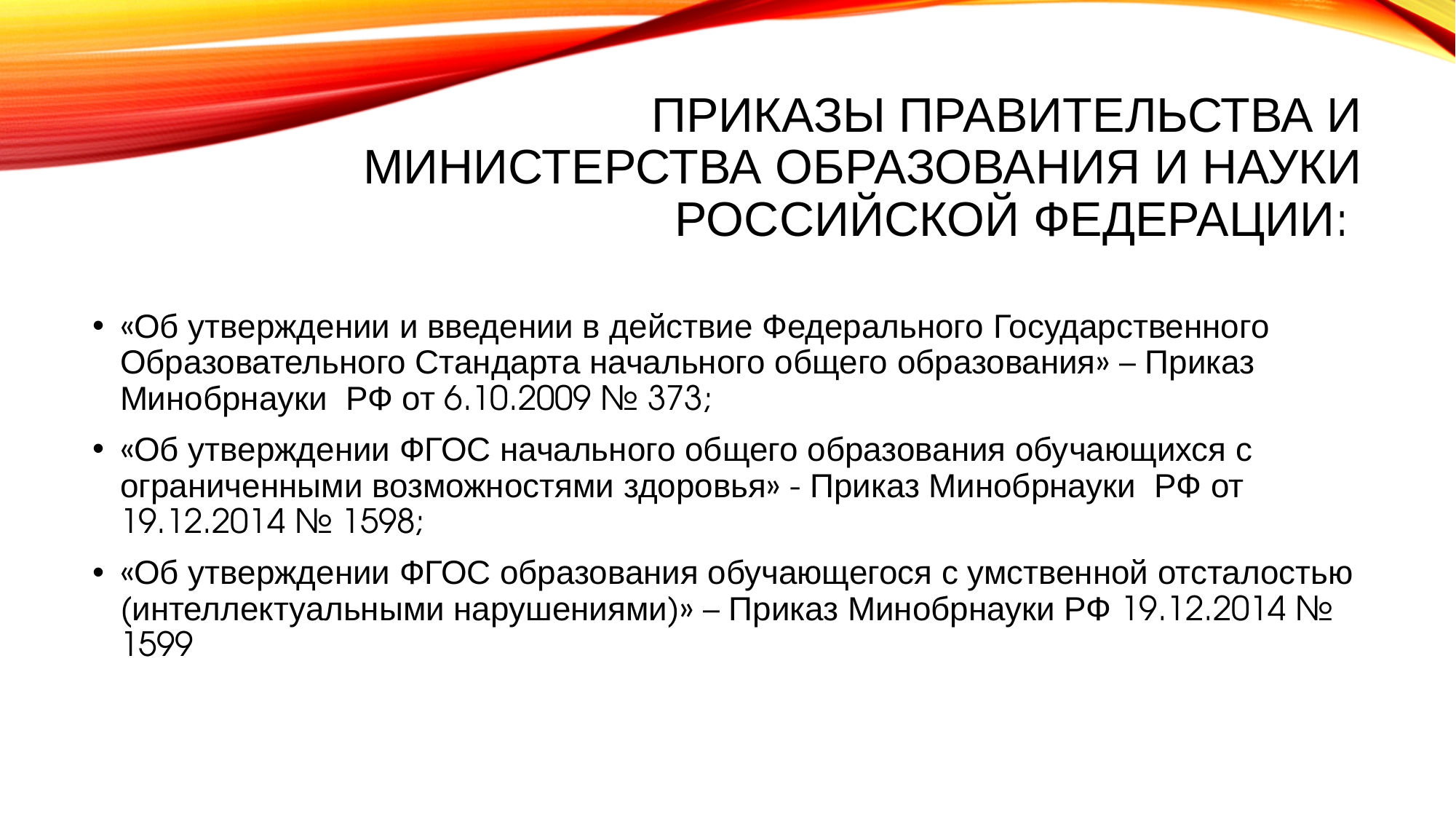

# ПРИКАЗЫ ПРАВИТЕЛЬСТВА И МИНИСТЕРСТВА ОБРАЗОВАНИЯ И НАУКИ РОССИЙСКОЙ ФЕДЕРАЦИИ:
«Об утверждении и введении в действие Федерального Государственного Образовательного Стандарта начального общего образования» – Приказ Минобрнауки  РФ от 6.10.2009 № 373;
«Об утверждении ФГОС начального общего образования обучающихся с ограниченными возможностями здоровья» - Приказ Минобрнауки  РФ от 19.12.2014 № 1598;
«Об утверждении ФГОС образования обучающегося с умственной отсталостью (интеллектуальными нарушениями)» – Приказ Минобрнауки РФ 19.12.2014 № 1599